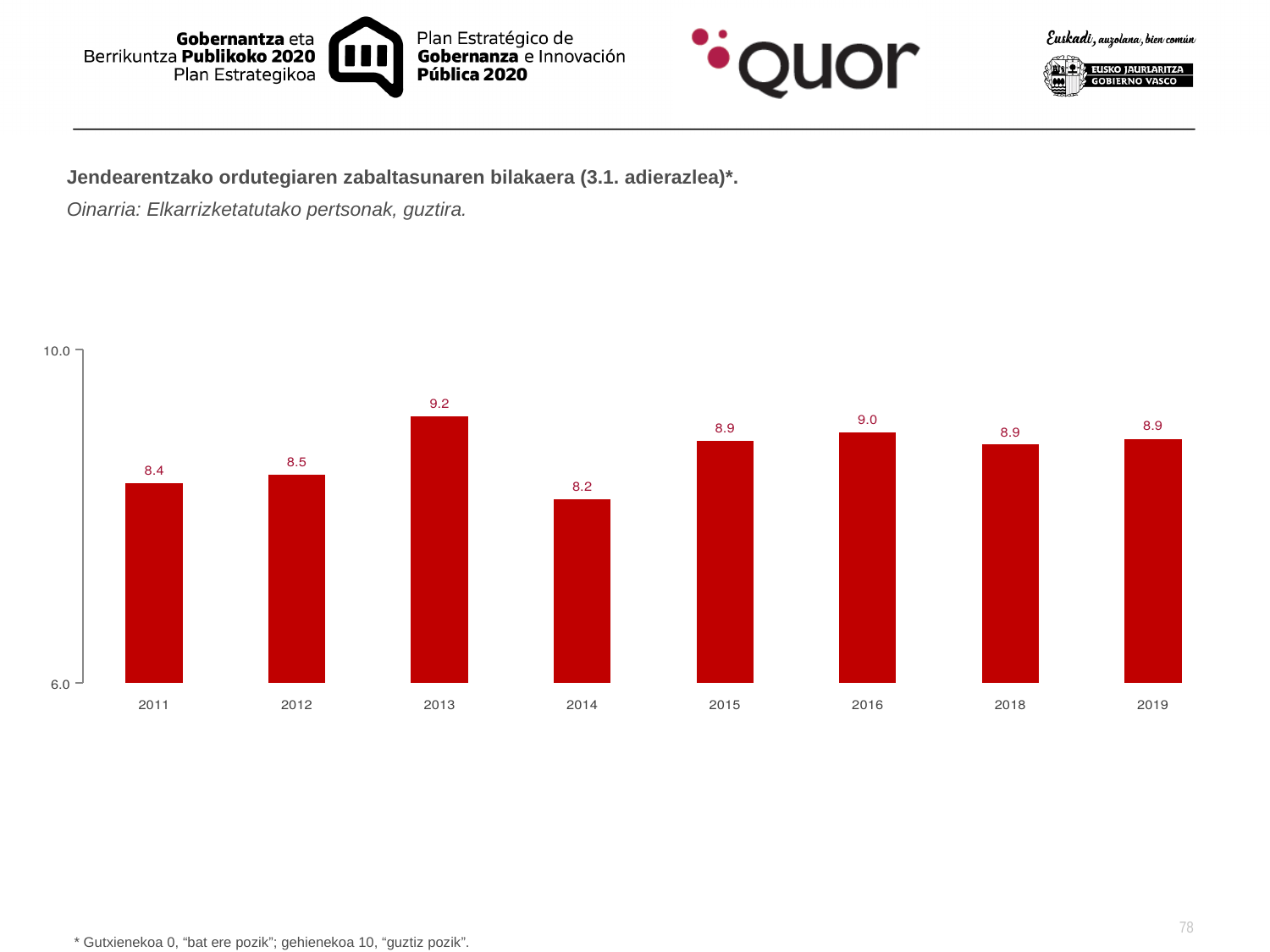

Jendearentzako ordutegiaren zabaltasunaren bilakaera (3.1. adierazlea)*.
Oinarria: Elkarrizketatutako pertsonak, guztira.

### Chart

| Category |  |
|---|---|
| 2011 | 8.4 |
| 2012 | 8.5 |
| 2013 | 9.2 |
| 2014 | 8.2 |
| 2015 | 8.9 |
| 2016 | 9.0 |
| 2018 | 8.857813320945812 |
| 2019 | 8.928258776444734 |
* Gutxienekoa 0, “bat ere pozik”; gehienekoa 10, “guztiz pozik”.
78